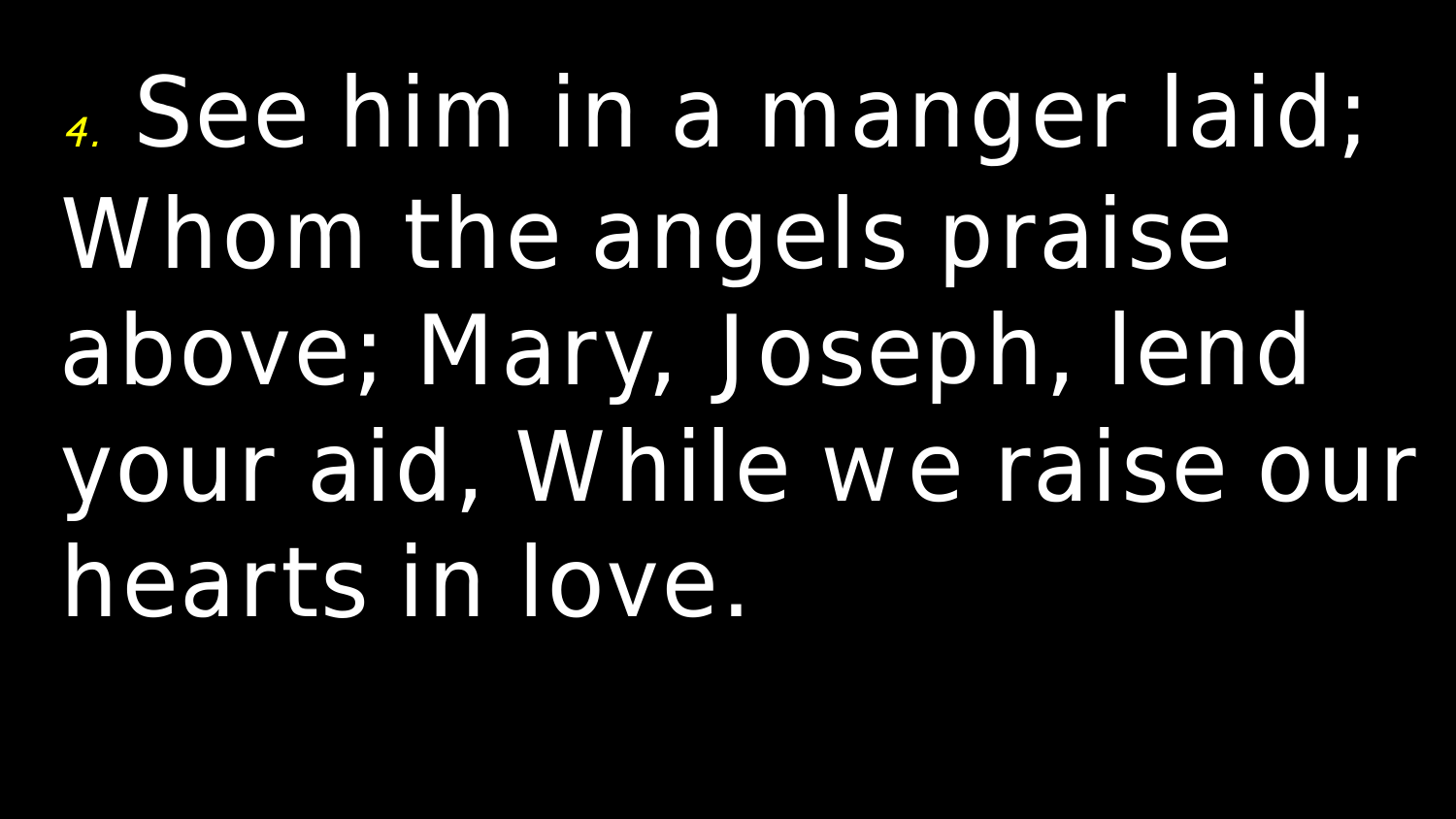

4. See him in a manger laid; Whom the angels praise above; Mary, Joseph, lend your aid, While we raise our hearts in love.